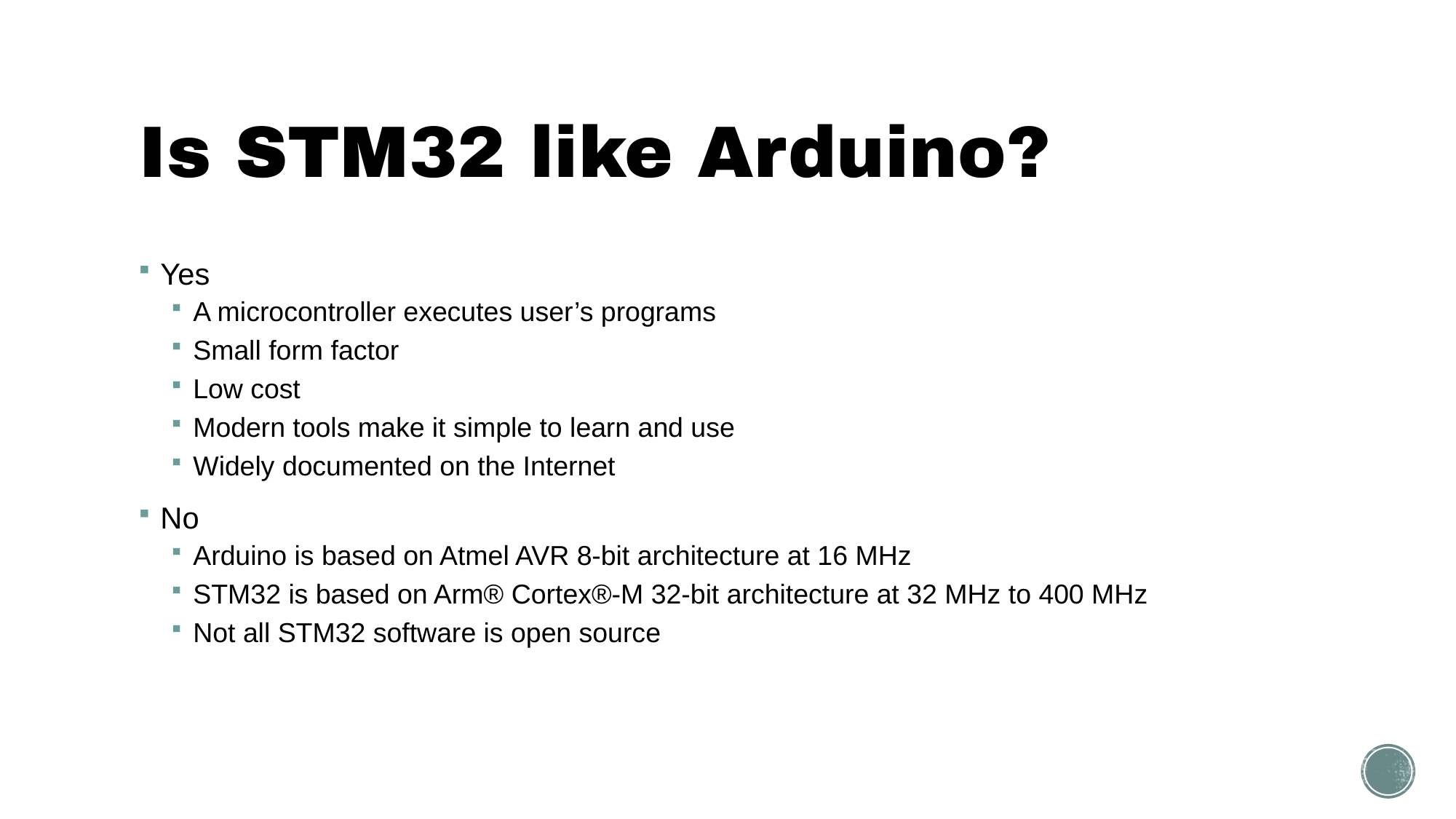

# Is STM32 like Arduino?
Yes
A microcontroller executes user’s programs
Small form factor
Low cost
Modern tools make it simple to learn and use
Widely documented on the Internet
No
Arduino is based on Atmel AVR 8-bit architecture at 16 MHz
STM32 is based on Arm® Cortex®-M 32-bit architecture at 32 MHz to 400 MHz
Not all STM32 software is open source